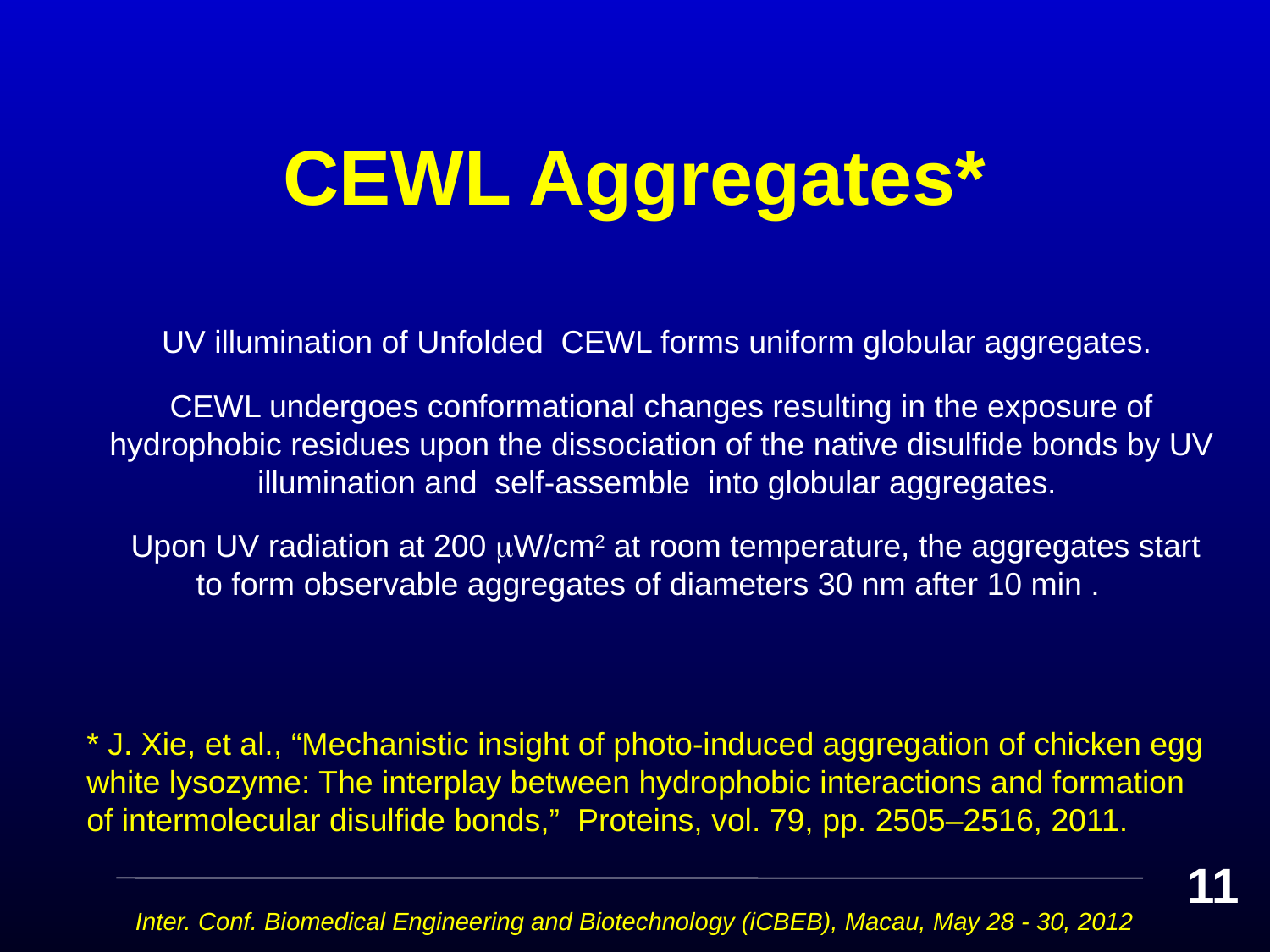

# CEWL Aggregates*

UV illumination of Unfolded  CEWL forms uniform globular aggregates.

CEWL undergoes conformational changes resulting in the exposure of hydrophobic residues upon the dissociation of the native disulfide bonds by UV illumination and  self-assemble  into globular aggregates.

 Upon UV radiation at 200 μW/cm2 at room temperature, the aggregates start to form observable aggregates of diameters 30 nm after 10 min .
* J. Xie, et al., “Mechanistic insight of photo-induced aggregation of chicken egg white lysozyme: The interplay between hydrophobic interactions and formation of intermolecular disulfide bonds,”  Proteins, vol. 79, pp. 2505–2516, 2011.
11
Inter. Conf. Biomedical Engineering and Biotechnology (iCBEB), Macau, May 28 - 30, 2012